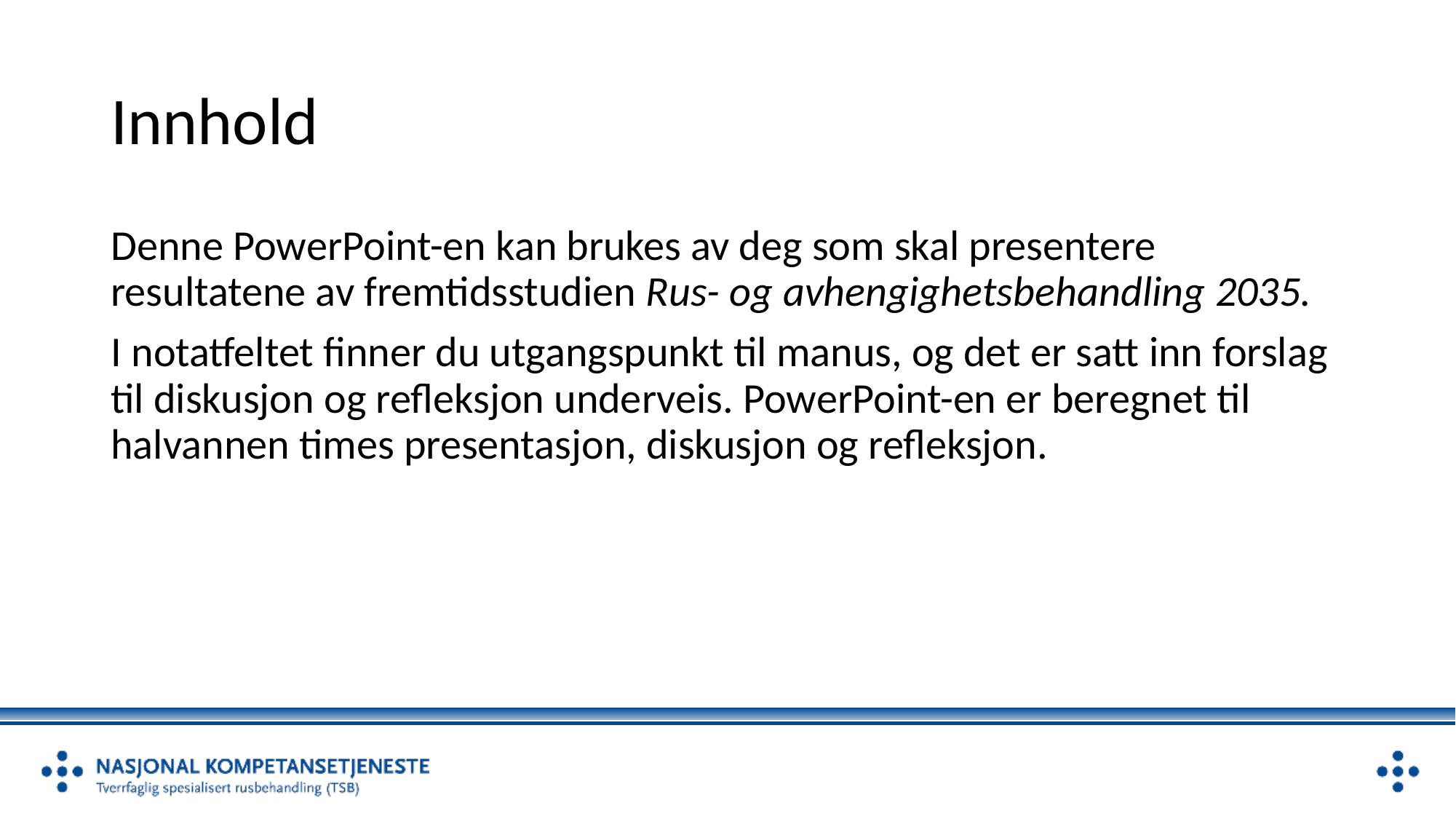

# Innhold
Denne PowerPoint-en kan brukes av deg som skal presentere resultatene av fremtidsstudien Rus- og avhengighetsbehandling 2035.
I notatfeltet finner du utgangspunkt til manus, og det er satt inn forslag til diskusjon og refleksjon underveis. PowerPoint-en er beregnet til halvannen times presentasjon, diskusjon og refleksjon.